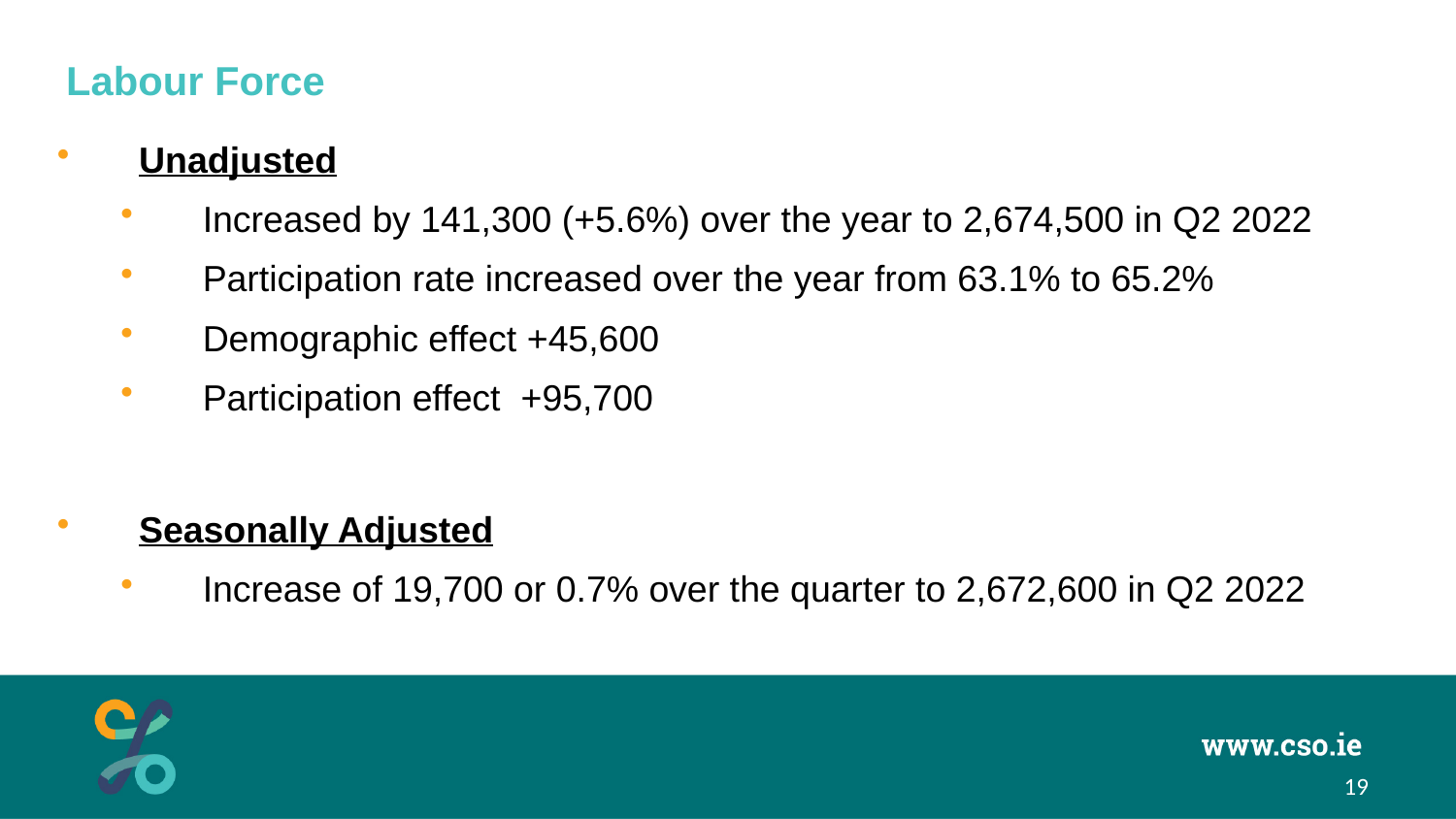

# Labour Force
Unadjusted
Increased by 141,300 (+5.6%) over the year to 2,674,500 in Q2 2022
Participation rate increased over the year from 63.1% to 65.2%
Demographic effect +45,600
Participation effect  +95,700

Seasonally Adjusted
Increase of 19,700 or 0.7% over the quarter to 2,672,600 in Q2 2022

19